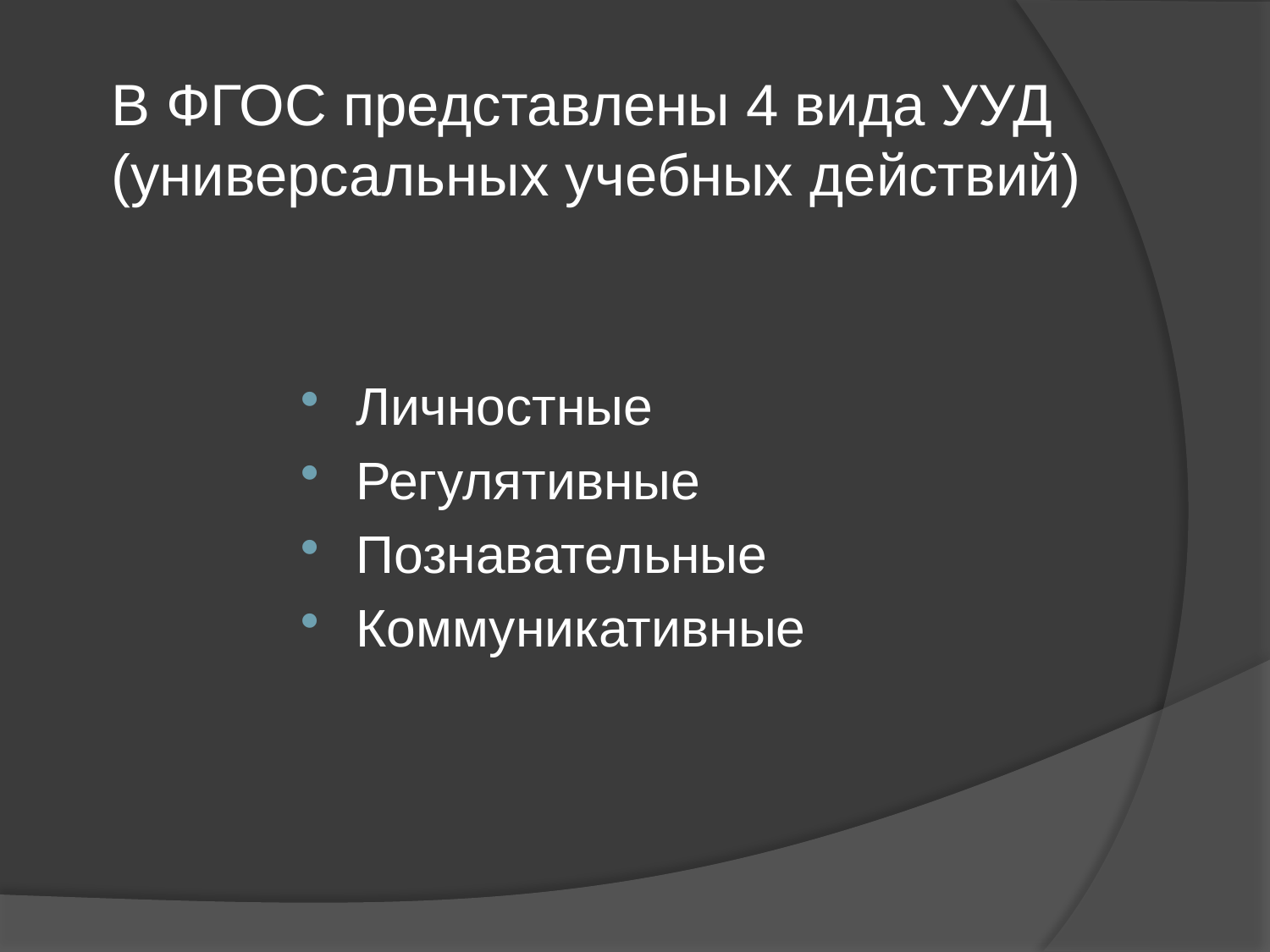

# В ФГОС представлены 4 вида УУД (универсальных учебных действий)
Личностные
Регулятивные
Познавательные
Коммуникативные